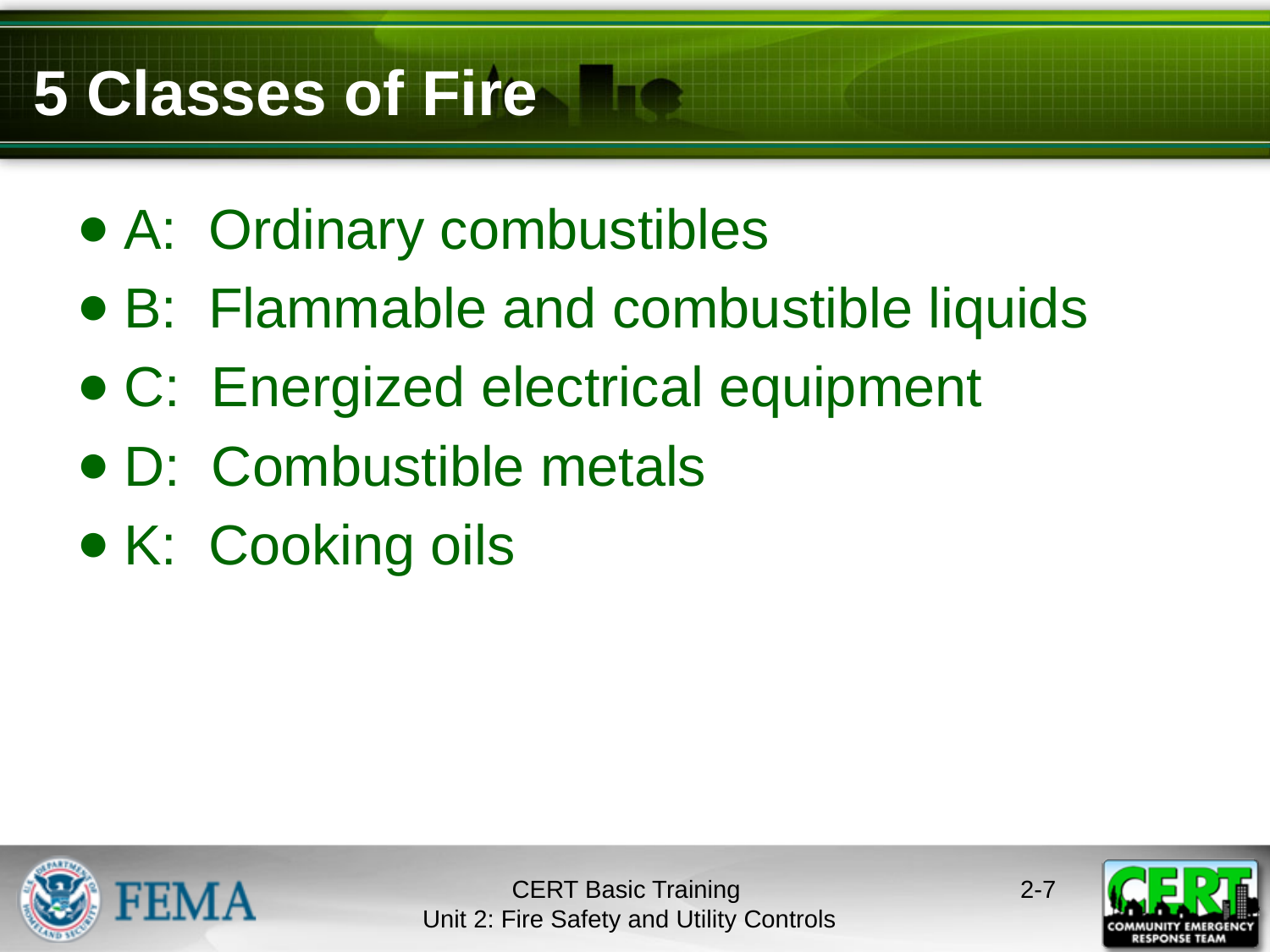

# 5 Classes of Fire
A:  Ordinary combustibles
B:  Flammable and combustible liquids
C:  Energized electrical equipment
D:  Combustible metals
K:  Cooking oils

CERT Basic Training
Unit 2: Fire Safety and Utility Controls
2-7